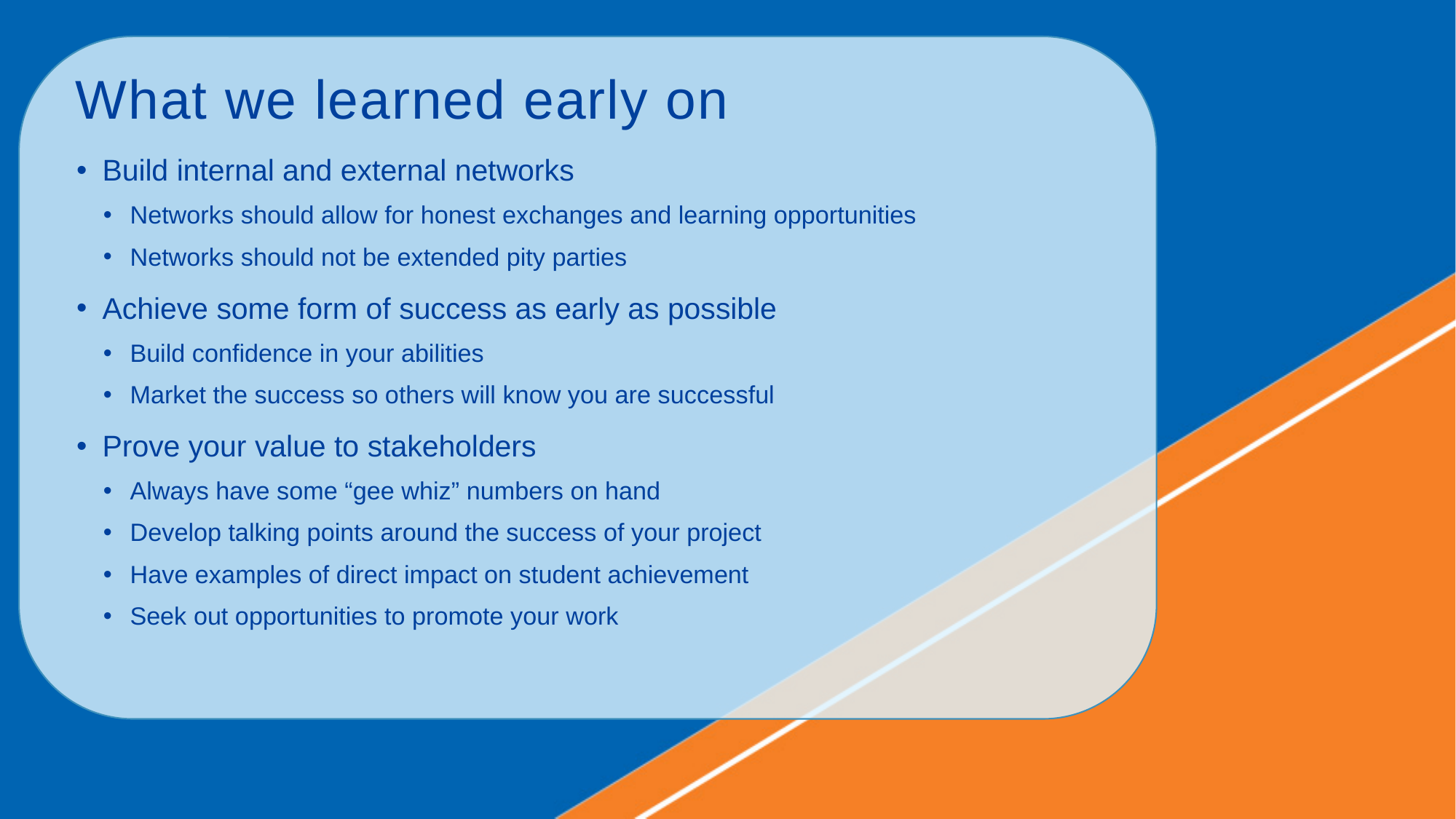

# What we learned early on

Build internal and external networks
Networks should allow for honest exchanges and learning opportunities
Networks should not be extended pity parties
Achieve some form of success as early as possible
Build confidence in your abilities
Market the success so others will know you are successful
Prove your value to stakeholders
Always have some “gee whiz” numbers on hand
Develop talking points around the success of your project
Have examples of direct impact on student achievement
Seek out opportunities to promote your work